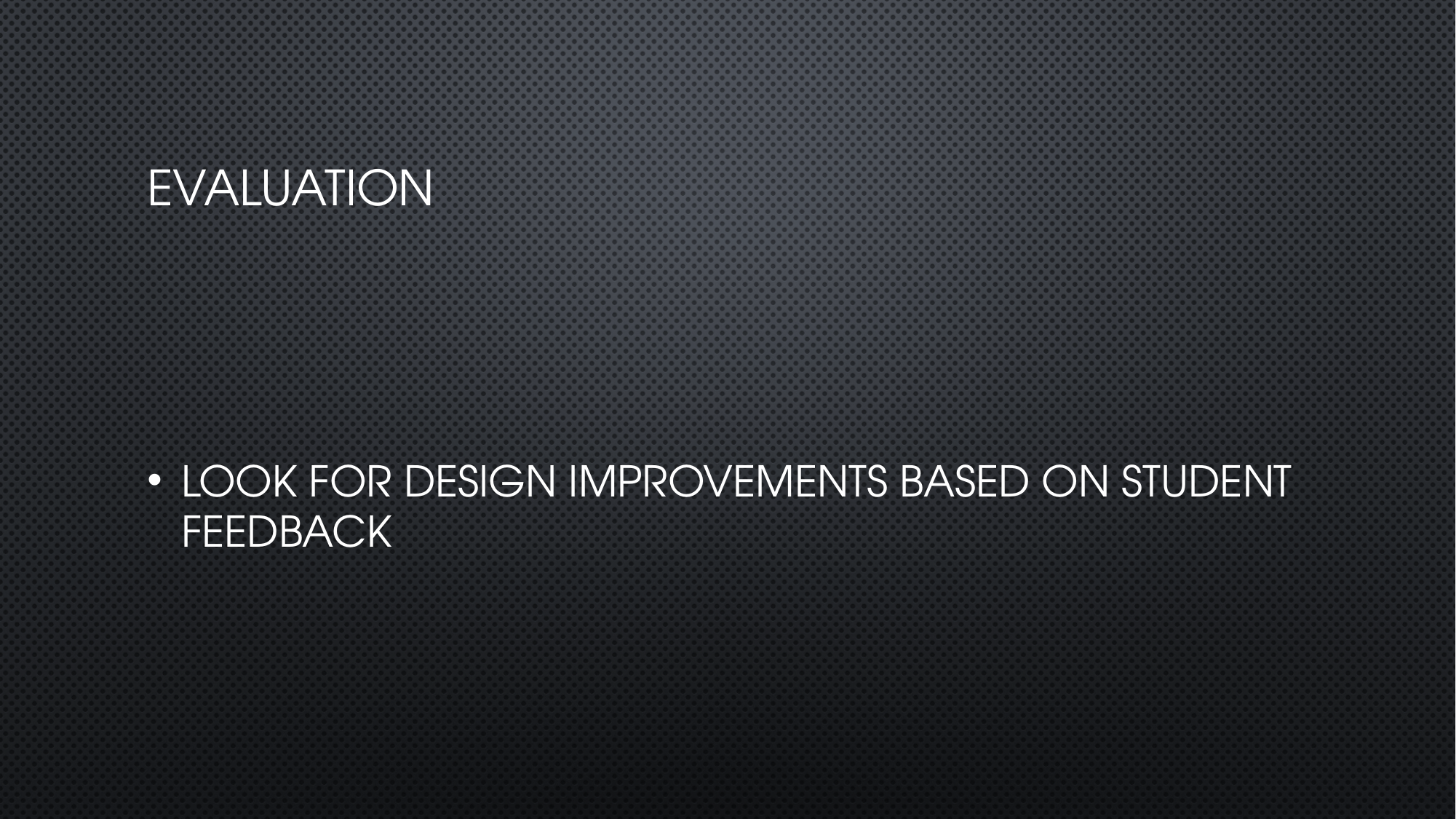

# Evaluation
Look for design improvements based on student feedback